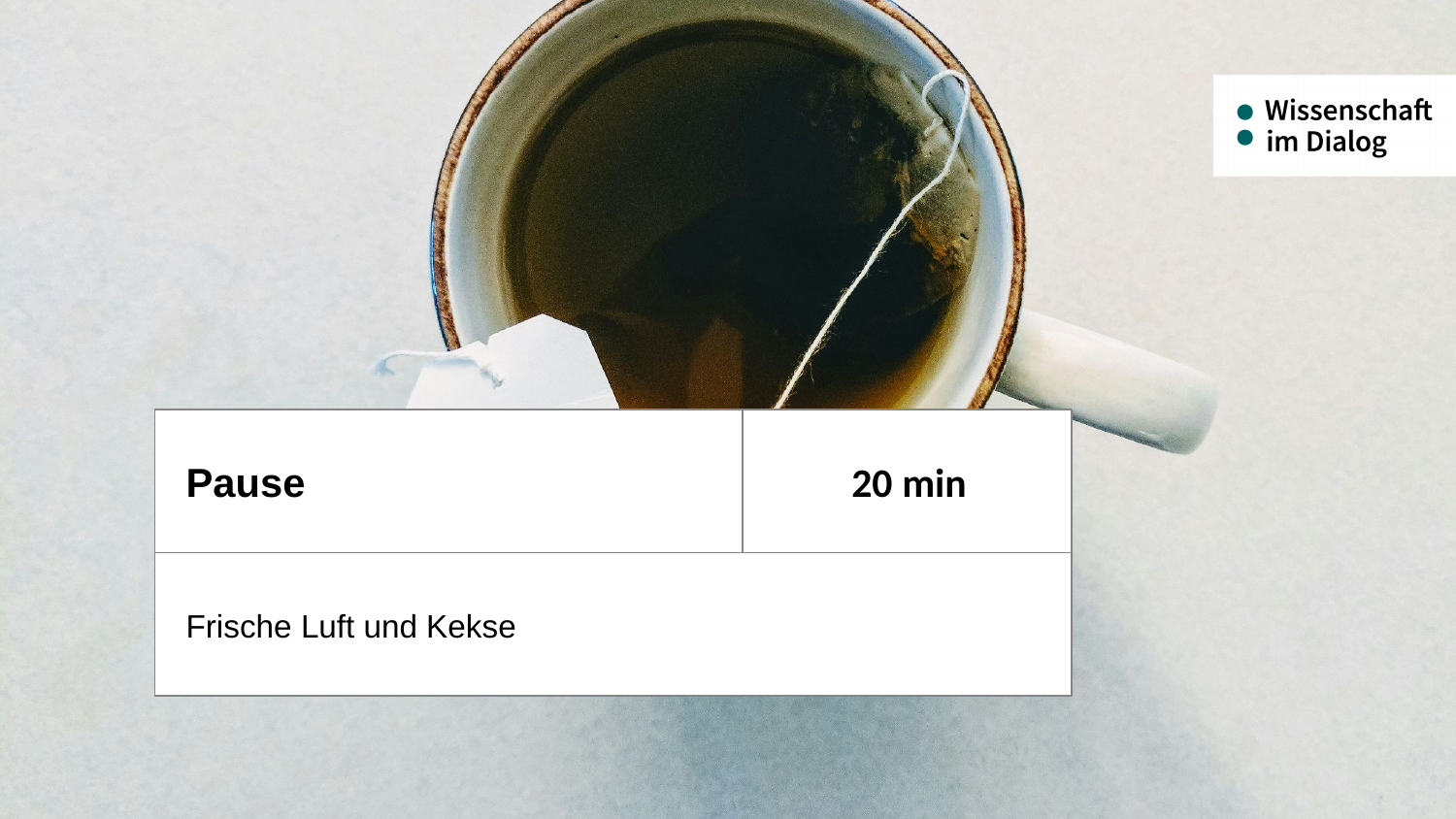

# Pause
20 min
Frische Luft und Kekse